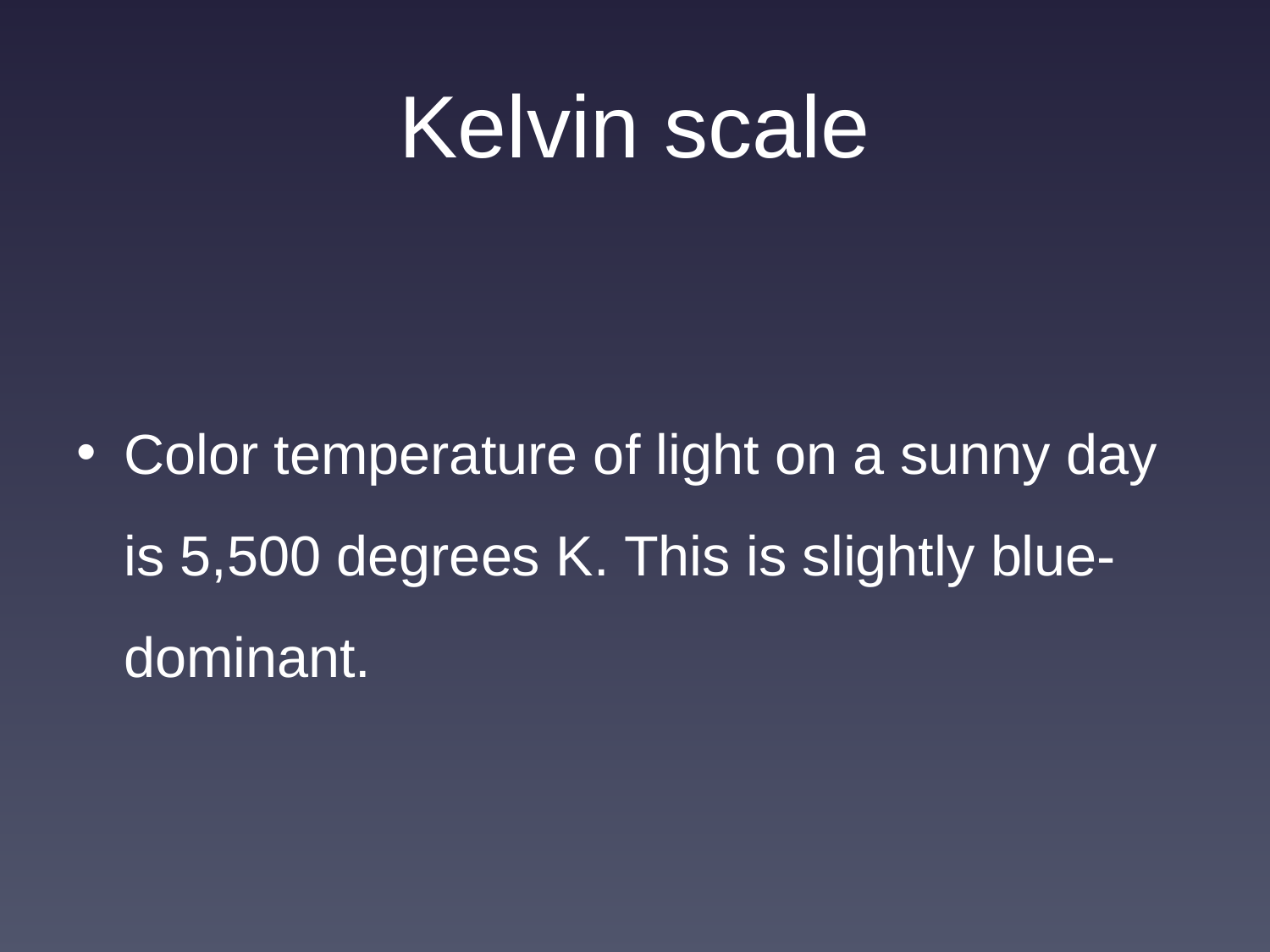

# Kelvin scale
Color temperature of light on a sunny day is 5,500 degrees K. This is slightly blue-dominant.